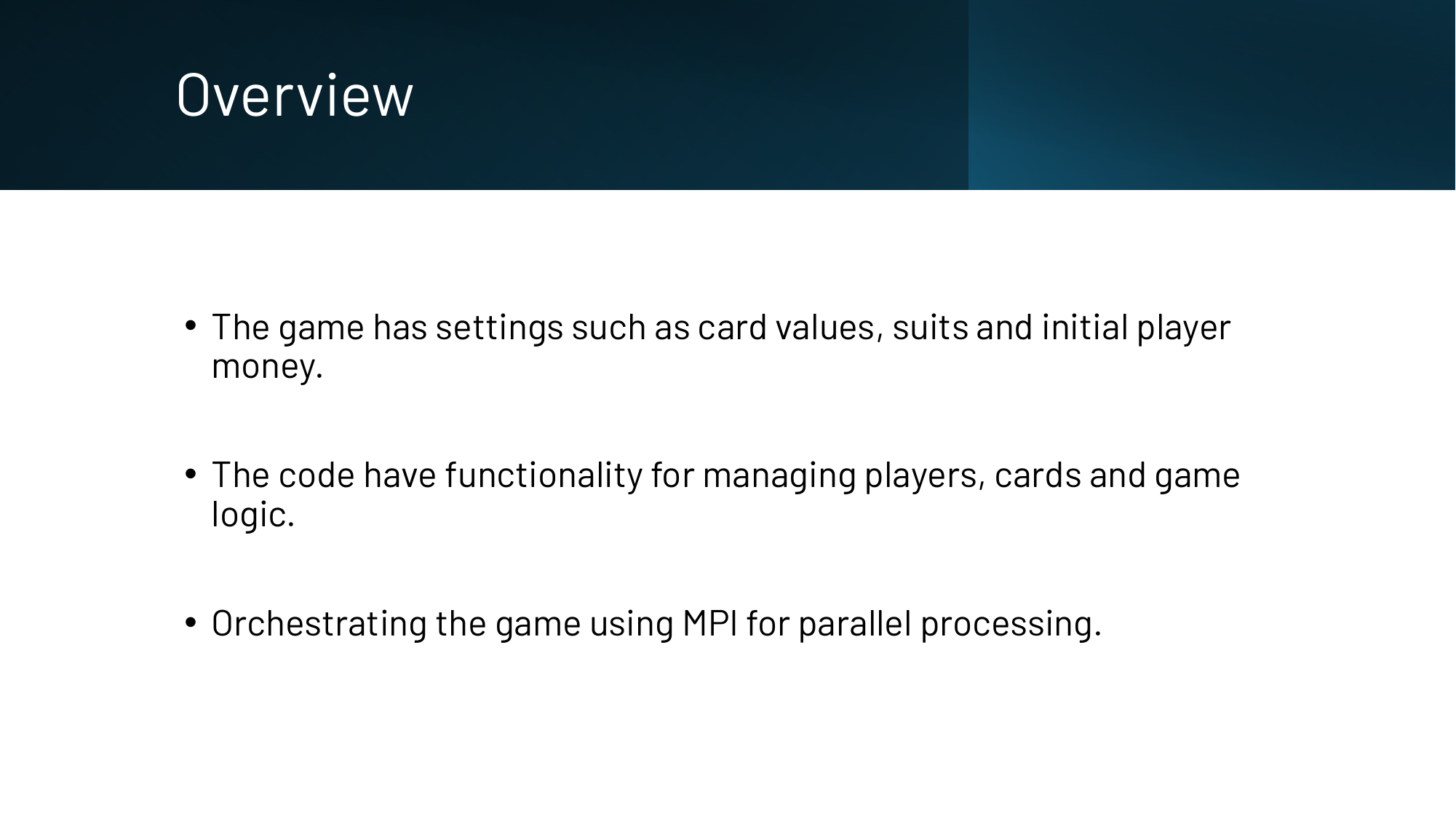

# Overview
The game has settings such as card values, suits and initial player money.

The code have functionality for managing players, cards and game logic.

Orchestrating the game using MPI for parallel processing.
4